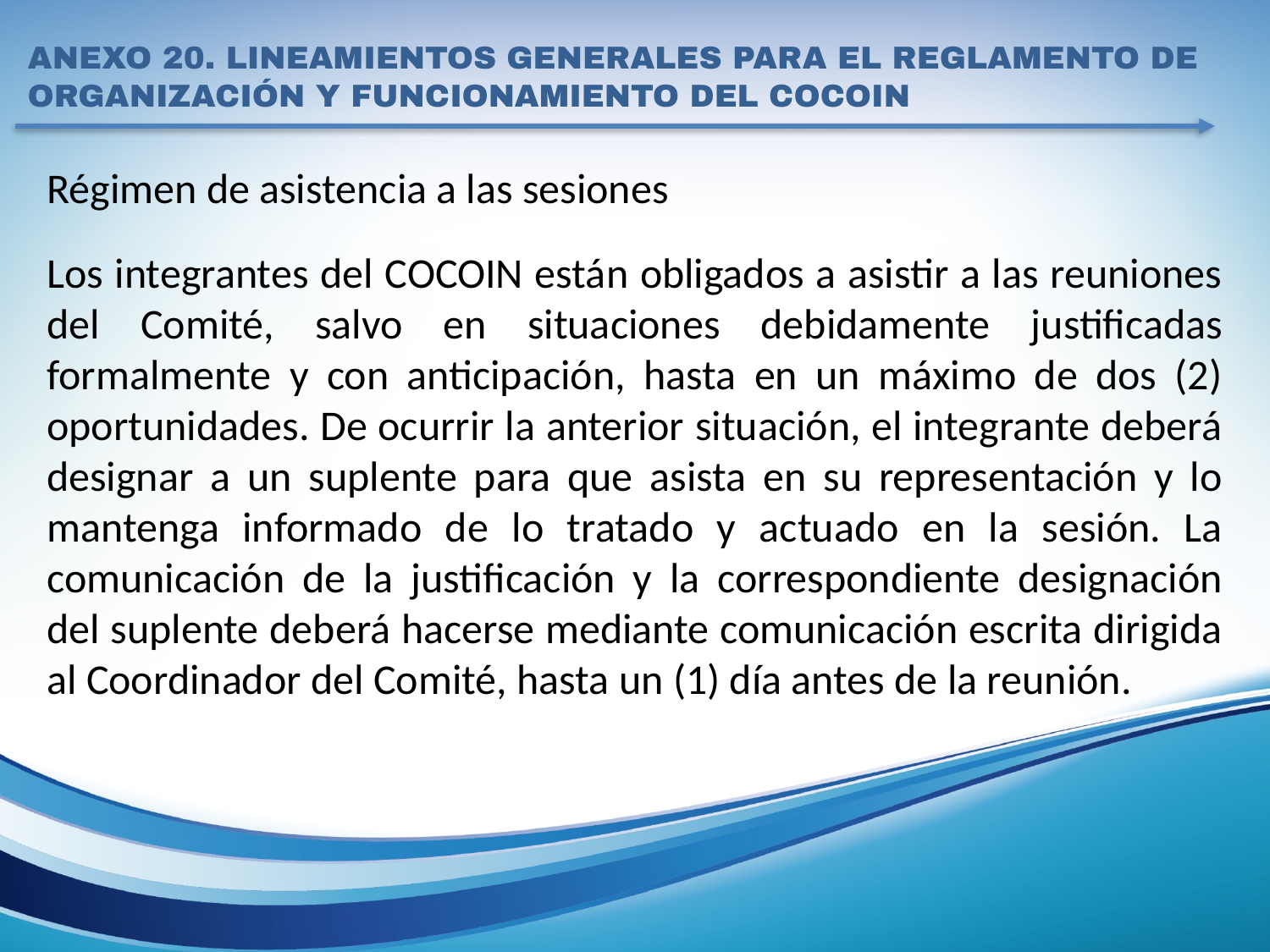

# ANEXO 20. LINEAMIENTOS GENERALES PARA EL REGLAMENTO DE ORGANIZACIÓN Y FUNCIONAMIENTO DEL COCOIN
Régimen de asistencia a las sesiones

Los integrantes del COCOIN están obligados a asistir a las reuniones del Comité, salvo en situaciones debidamente justificadas formalmente y con anticipación, hasta en un máximo de dos (2) oportunidades. De ocurrir la anterior situación, el integrante deberá designar a un suplente para que asista en su representación y lo mantenga informado de lo tratado y actuado en la sesión. La comunicación de la justificación y la correspondiente designación del suplente deberá hacerse mediante comunicación escrita dirigida al Coordinador del Comité, hasta un (1) día antes de la reunión.